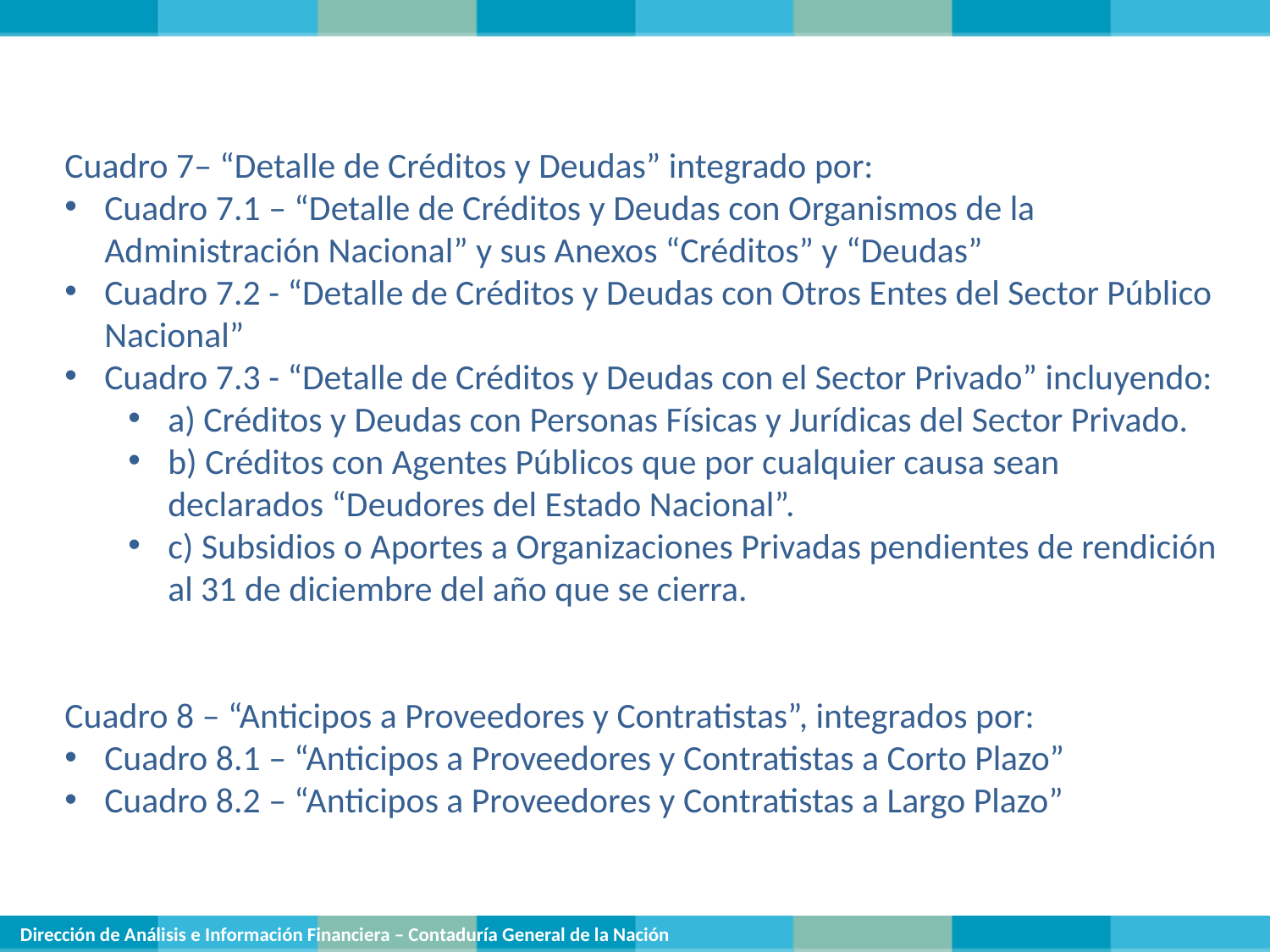

Cuadro 7– “Detalle de Créditos y Deudas” integrado por:
Cuadro 7.1 – “Detalle de Créditos y Deudas con Organismos de la Administración Nacional” y sus Anexos “Créditos” y “Deudas”
Cuadro 7.2 - “Detalle de Créditos y Deudas con Otros Entes del Sector Público Nacional”
Cuadro 7.3 - “Detalle de Créditos y Deudas con el Sector Privado” incluyendo:
a) Créditos y Deudas con Personas Físicas y Jurídicas del Sector Privado.
b) Créditos con Agentes Públicos que por cualquier causa sean declarados “Deudores del Estado Nacional”.
c) Subsidios o Aportes a Organizaciones Privadas pendientes de rendición al 31 de diciembre del año que se cierra.

Cuadro 8 – “Anticipos a Proveedores y Contratistas”, integrados por:
Cuadro 8.1 – “Anticipos a Proveedores y Contratistas a Corto Plazo”
Cuadro 8.2 – “Anticipos a Proveedores y Contratistas a Largo Plazo”